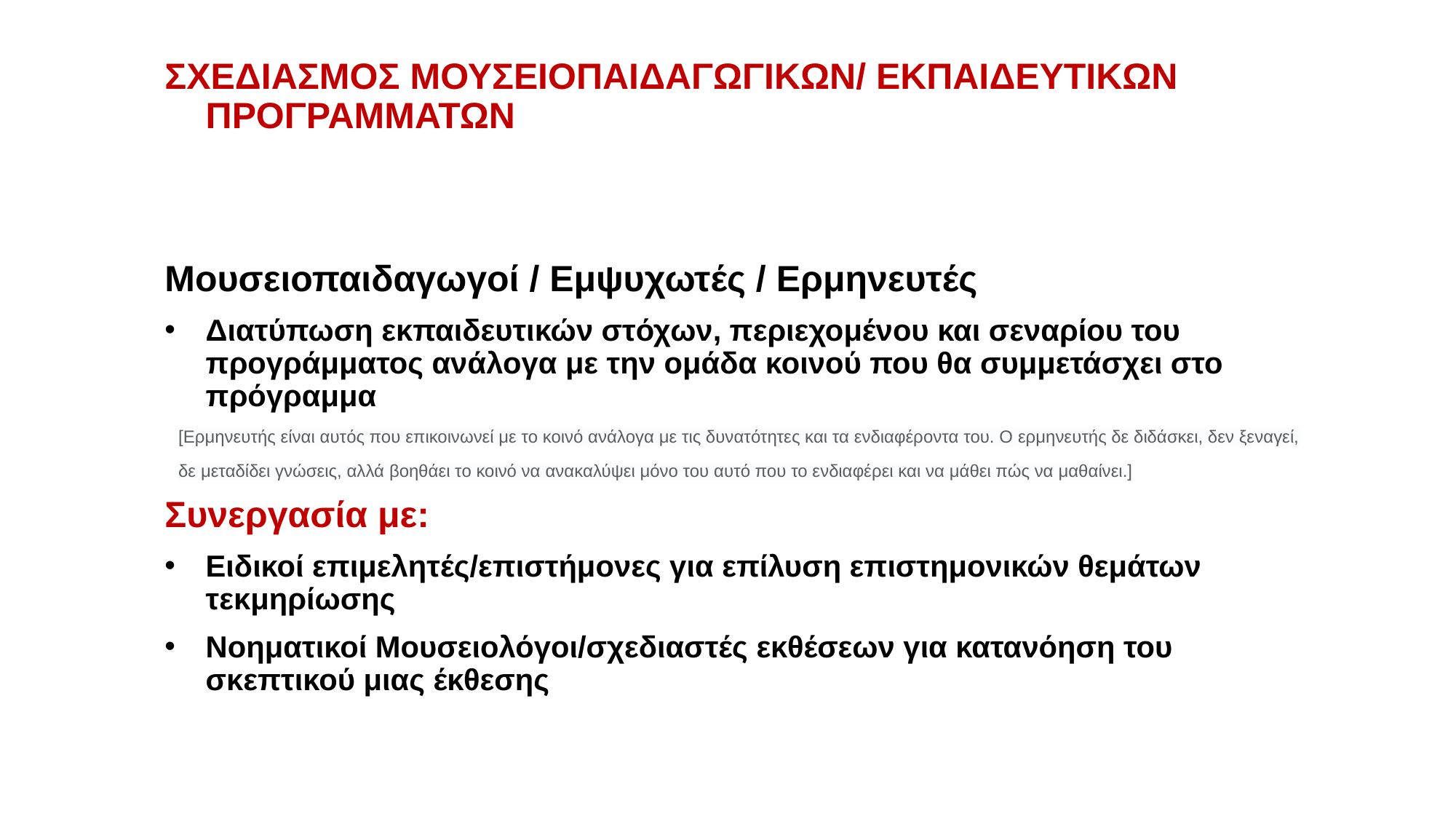

ΣΧΕΔΙΑΣΜΟΣ ΜΟΥΣΕΙΟΠΑΙΔΑΓΩΓΙΚΩΝ/ ΕΚΠΑΙΔΕΥΤΙΚΩΝ ΠΡΟΓΡΑΜΜΑΤΩΝ

Μουσειοπαιδαγωγοί / Εμψυχωτές / Ερμηνευτές
Διατύπωση εκπαιδευτικών στόχων, περιεχομένου και σεναρίου του προγράμματος ανάλογα με την ομάδα κοινού που θα συμμετάσχει στο πρόγραμμα
[Ερμηνευτής είναι αυτός που επικοινωνεί με το κοινό ανάλογα με τις δυνατότητες και τα ενδιαφέροντα του. Ο ερμηνευτής δε διδάσκει, δεν ξεναγεί,
δε μεταδίδει γνώσεις, αλλά βοηθάει το κοινό να ανακαλύψει μόνο του αυτό που το ενδιαφέρει και να μάθει πώς να μαθαίνει.]
Συνεργασία με:
Ειδικοί επιμελητές/επιστήμονες για επίλυση επιστημονικών θεμάτων τεκμηρίωσης
Νοηματικοί Μουσειολόγοι/σχεδιαστές εκθέσεων για κατανόηση του σκεπτικού μιας έκθεσης